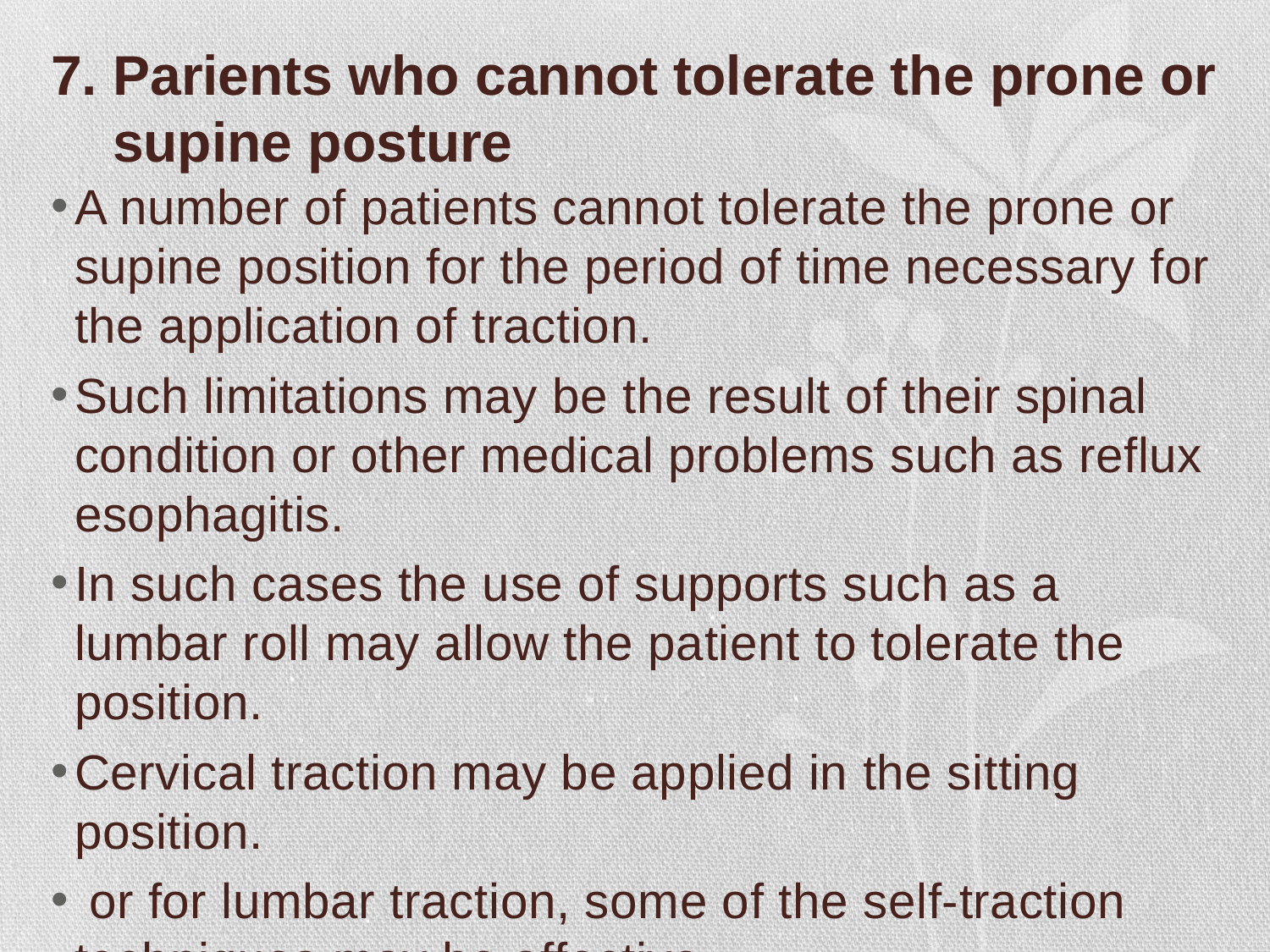

# 7. Parients who cannot tolerate the prone or supine posture
A number of patients cannot tolerate the prone or supine position for the period of time necessary for the application of traction.
Such limitations may be the result of their spinal condition or other medical problems such as reflux esophagitis.
In such cases the use of supports such as a lumbar roll may allow the patient to tolerate the position.
Cervical traction may be applied in the sitting position.
 or for lumbar traction, some of the self-traction techniques may be affective.